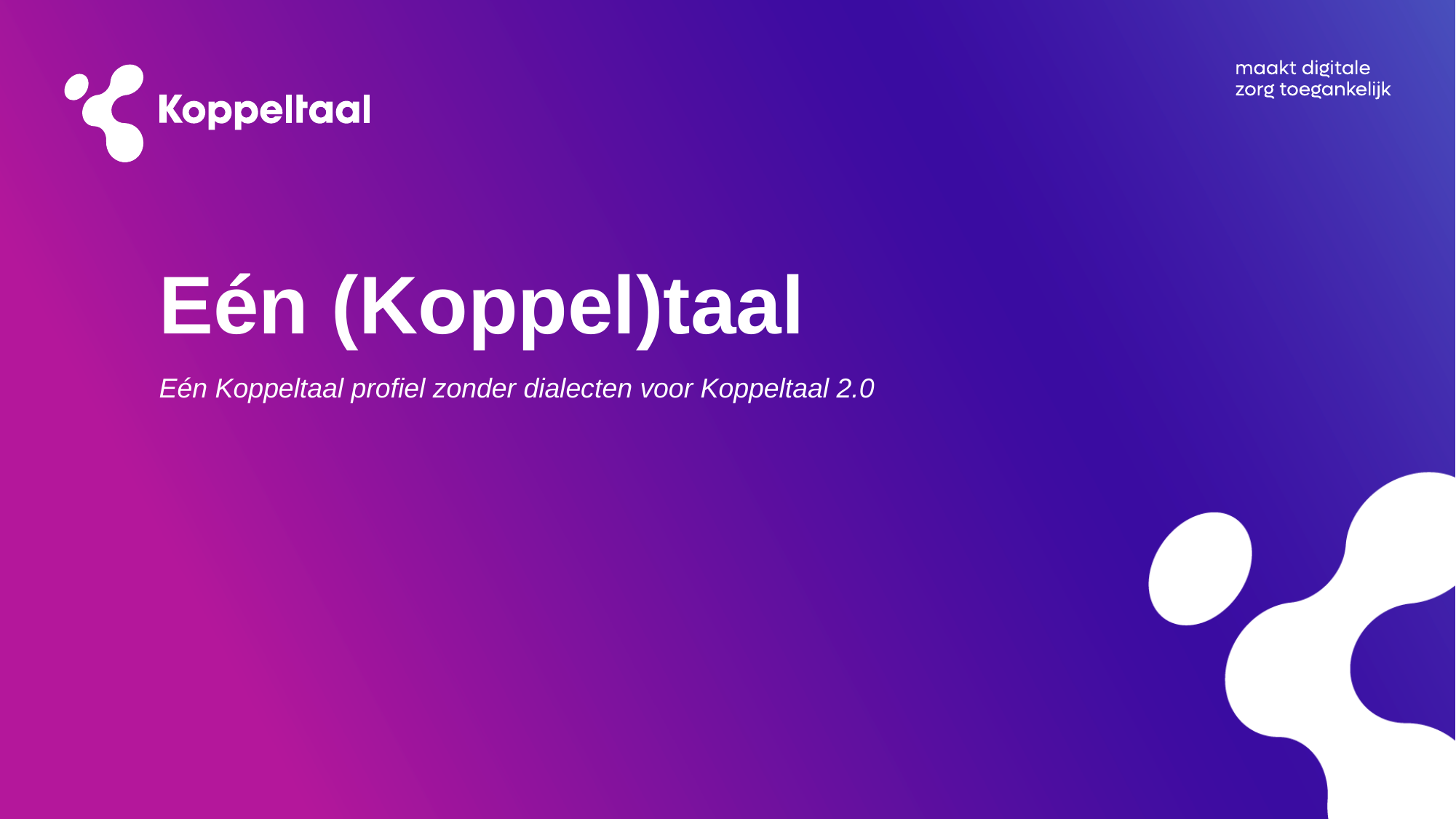

# Eén (Koppel)taal
Eén Koppeltaal profiel zonder dialecten voor Koppeltaal 2.0